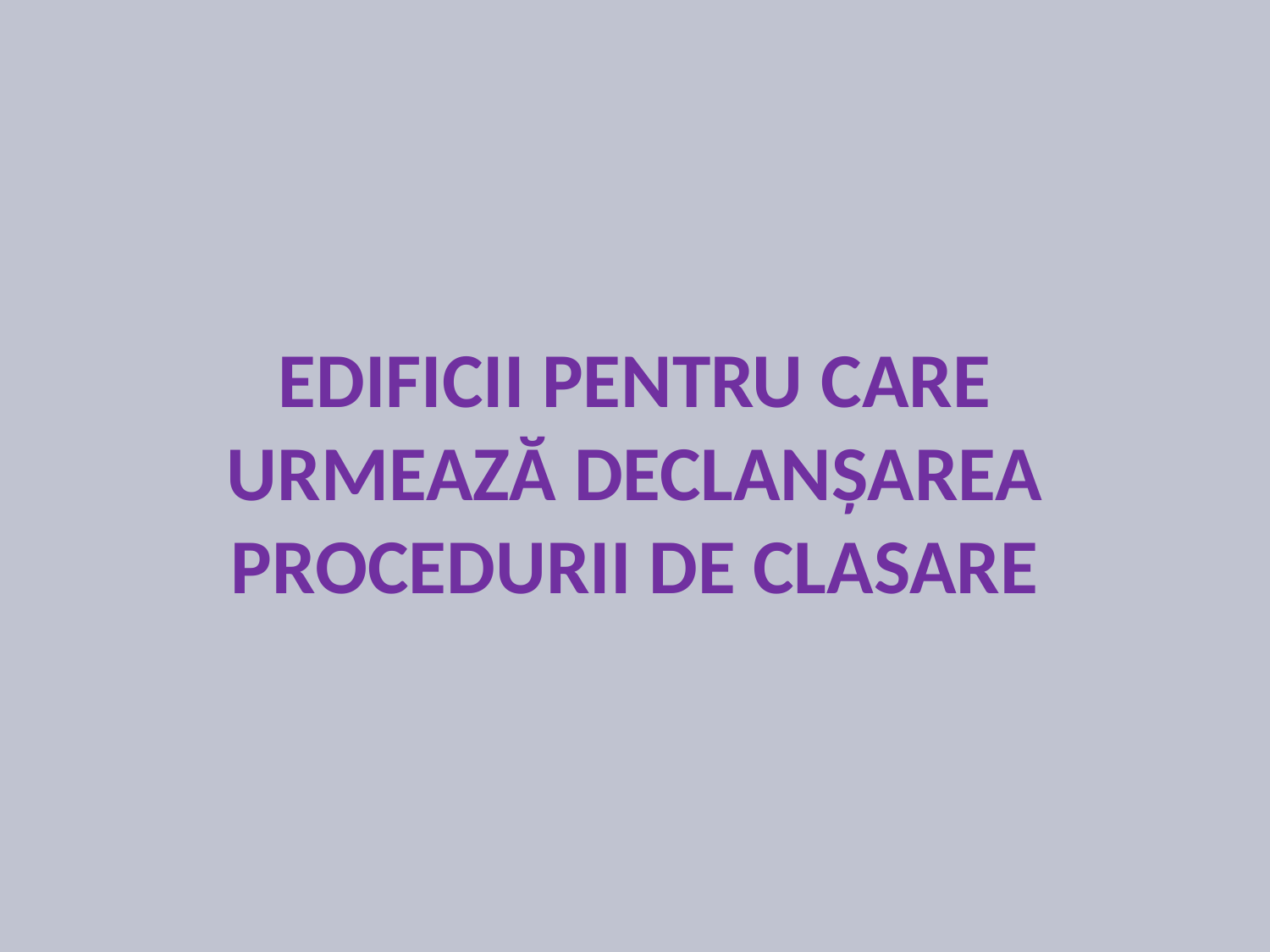

# EDIFICII PENTRU CARE URMEAZĂ DECLANȘAREA PROCEDURII DE CLASARE